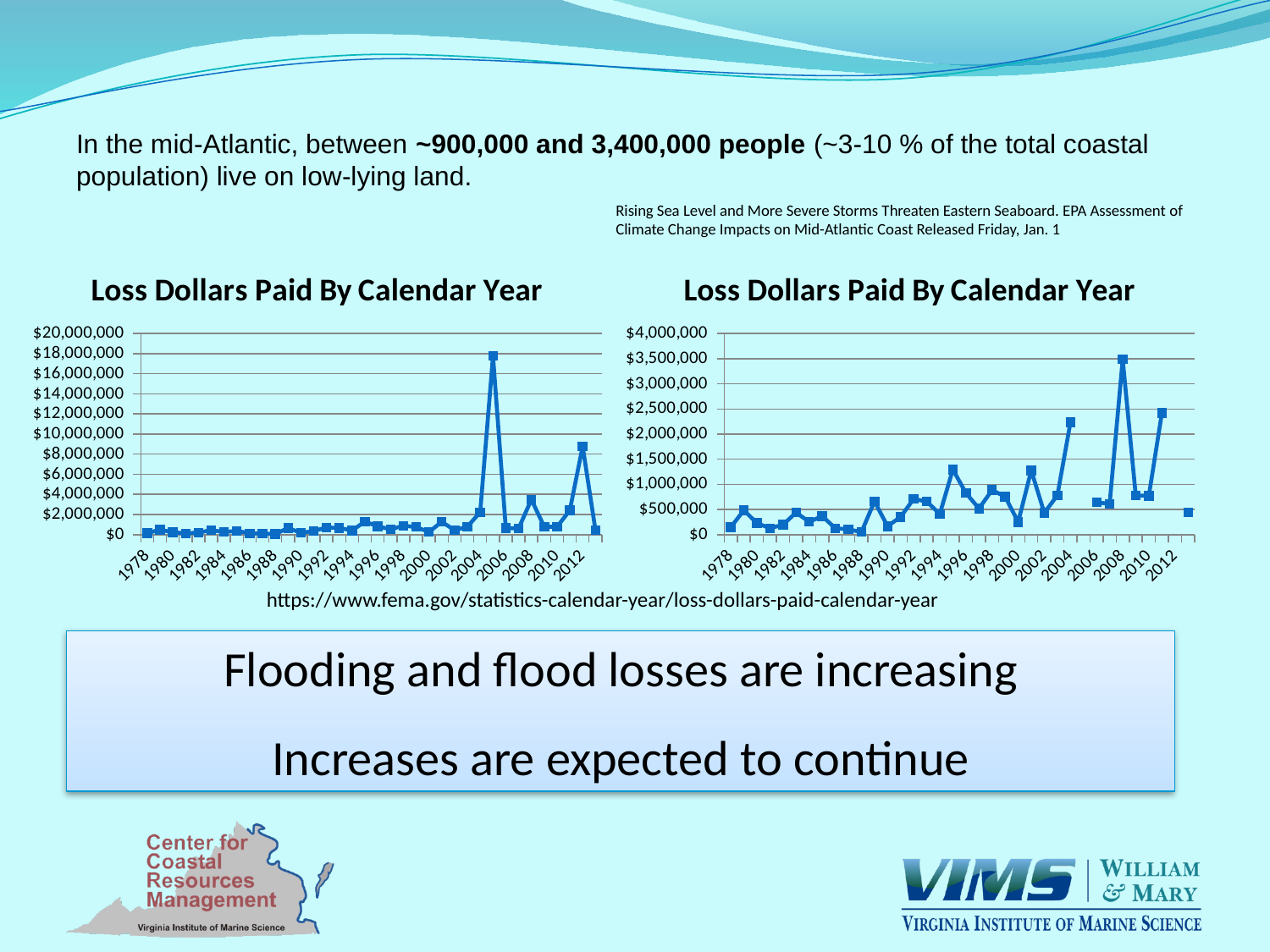

# In the mid-Atlantic, between ~900,000 and 3,400,000 people (~3-10 % of the total coastal population) live on low-lying land.
Rising Sea Level and More Severe Storms Threaten Eastern Seaboard. EPA Assessment of Climate Change Impacts on Mid-Atlantic Coast Released Friday, Jan. 1

### Chart: Loss Dollars Paid By Calendar Year

| Category | Loss Dollars Paid |
|---|---|
| 1978.0 | 147719.0 |
| 1979.0 | 483281.0 |
| 1980.0 | 230414.0 |
| 1981.0 | 127118.0 |
| 1982.0 | 198296.0 |
| 1983.0 | 439455.0 |
| 1984.0 | 254643.0 |
| 1985.0 | 368239.0 |
| 1986.0 | 126385.0 |
| 1987.0 | 105432.0 |
| 1988.0 | 51023.0 |
| 1989.0 | 661658.0 |
| 1990.0 | 167897.0 |
| 1991.0 | 353682.0 |
| 1992.0 | 710225.0 |
| 1993.0 | 659059.0 |
| 1994.0 | 411075.0 |
| 1995.0 | 1295578.0 |
| 1996.0 | 828039.0 |
| 1997.0 | 519537.0 |
| 1998.0 | 886357.0 |
| 1999.0 | 754971.0 |
| 2000.0 | 251721.0 |
| 2001.0 | 1277002.0 |
| 2002.0 | 433647.0 |
| 2003.0 | 780798.0 |
| 2004.0 | 2232291.0 |
| 2005.0 | 17763189.0 |
| 2006.0 | 641187.0 |
| 2007.0 | 613942.0 |
| 2008.0 | 3485640.0 |
| 2009.0 | 779855.0 |
| 2010.0 | 773526.0 |
| 2011.0 | 2419357.0 |
| 2012.0 | 8786455.0 |
| 2013.0 | 441421.0 |

### Chart: Loss Dollars Paid By Calendar Year

| Category | Loss Dollars Paid |
|---|---|
| 1978.0 | 147719.0 |
| 1979.0 | 483281.0 |
| 1980.0 | 230414.0 |
| 1981.0 | 127118.0 |
| 1982.0 | 198296.0 |
| 1983.0 | 439455.0 |
| 1984.0 | 254643.0 |
| 1985.0 | 368239.0 |
| 1986.0 | 126385.0 |
| 1987.0 | 105432.0 |
| 1988.0 | 51023.0 |
| 1989.0 | 661658.0 |
| 1990.0 | 167897.0 |
| 1991.0 | 353682.0 |
| 1992.0 | 710225.0 |
| 1993.0 | 659059.0 |
| 1994.0 | 411075.0 |
| 1995.0 | 1295578.0 |
| 1996.0 | 828039.0 |
| 1997.0 | 519537.0 |
| 1998.0 | 886357.0 |
| 1999.0 | 754971.0 |
| 2000.0 | 251721.0 |
| 2001.0 | 1277002.0 |
| 2002.0 | 433647.0 |
| 2003.0 | 780798.0 |
| 2004.0 | 2232291.0 |
| 2005.0 | None |
| 2006.0 | 641187.0 |
| 2007.0 | 613942.0 |
| 2008.0 | 3485640.0 |
| 2009.0 | 779855.0 |
| 2010.0 | 773526.0 |
| 2011.0 | 2419357.0 |
| 2012.0 | None |
| 2013.0 | 441421.0 |
https://www.fema.gov/statistics-calendar-year/loss-dollars-paid-calendar-year
Flooding and flood losses are increasing

Increases are expected to continue